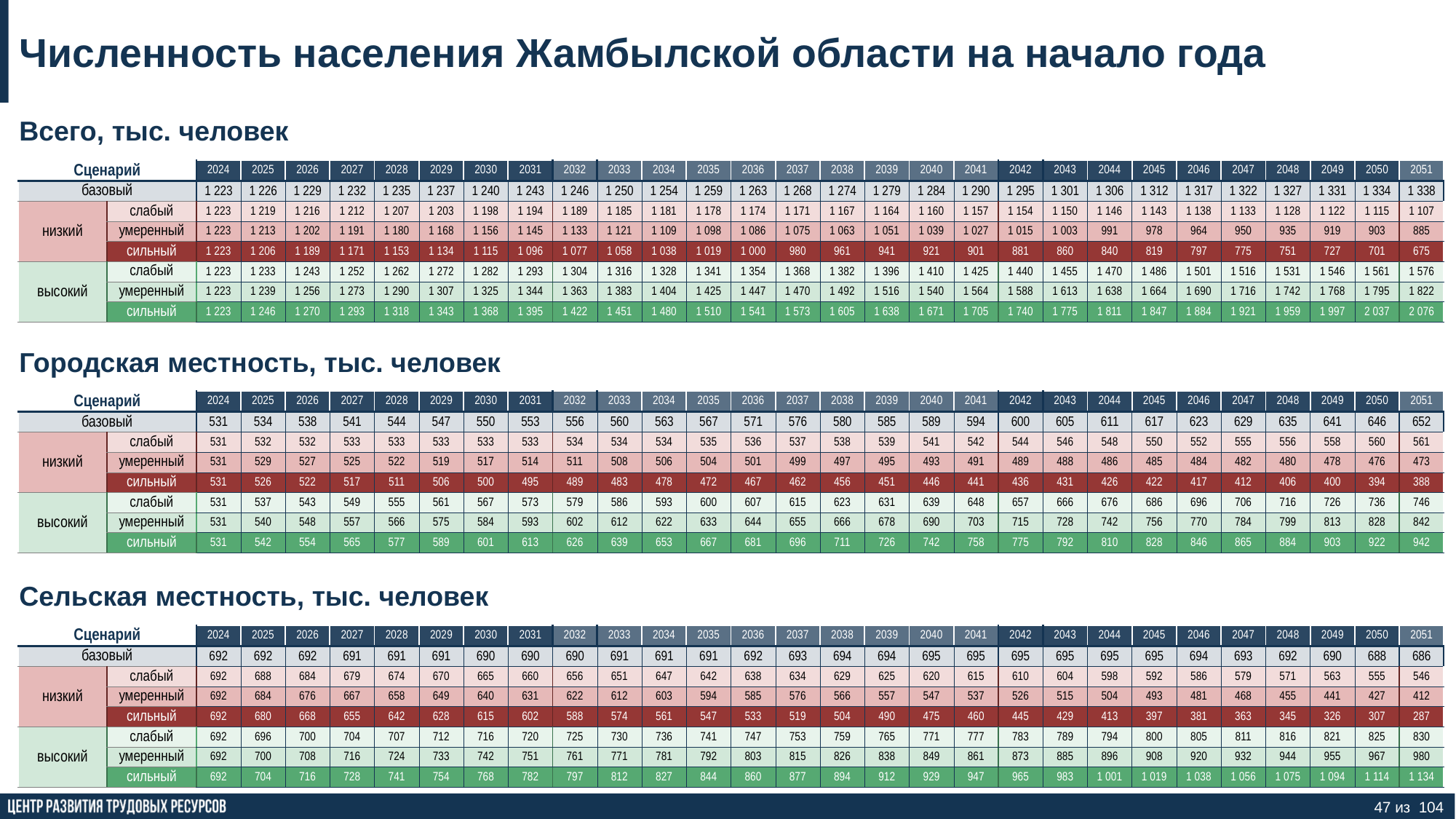

Численность населения Жамбылской области на начало года
Всего, тыс. человек
| Сценарий |  | 2024 | 2025 | 2026 | 2027 | 2028 | 2029 | 2030 | 2031 | 2032 | 2033 | 2034 | 2035 | 2036 | 2037 | 2038 | 2039 | 2040 | 2041 | 2042 | 2043 | 2044 | 2045 | 2046 | 2047 | 2048 | 2049 | 2050 | 2051 |
| --- | --- | --- | --- | --- | --- | --- | --- | --- | --- | --- | --- | --- | --- | --- | --- | --- | --- | --- | --- | --- | --- | --- | --- | --- | --- | --- | --- | --- | --- |
| базовый |  | 1 223 | 1 226 | 1 229 | 1 232 | 1 235 | 1 237 | 1 240 | 1 243 | 1 246 | 1 250 | 1 254 | 1 259 | 1 263 | 1 268 | 1 274 | 1 279 | 1 284 | 1 290 | 1 295 | 1 301 | 1 306 | 1 312 | 1 317 | 1 322 | 1 327 | 1 331 | 1 334 | 1 338 |
| низкий | слабый | 1 223 | 1 219 | 1 216 | 1 212 | 1 207 | 1 203 | 1 198 | 1 194 | 1 189 | 1 185 | 1 181 | 1 178 | 1 174 | 1 171 | 1 167 | 1 164 | 1 160 | 1 157 | 1 154 | 1 150 | 1 146 | 1 143 | 1 138 | 1 133 | 1 128 | 1 122 | 1 115 | 1 107 |
|  | умеренный | 1 223 | 1 213 | 1 202 | 1 191 | 1 180 | 1 168 | 1 156 | 1 145 | 1 133 | 1 121 | 1 109 | 1 098 | 1 086 | 1 075 | 1 063 | 1 051 | 1 039 | 1 027 | 1 015 | 1 003 | 991 | 978 | 964 | 950 | 935 | 919 | 903 | 885 |
|  | сильный | 1 223 | 1 206 | 1 189 | 1 171 | 1 153 | 1 134 | 1 115 | 1 096 | 1 077 | 1 058 | 1 038 | 1 019 | 1 000 | 980 | 961 | 941 | 921 | 901 | 881 | 860 | 840 | 819 | 797 | 775 | 751 | 727 | 701 | 675 |
| высокий | слабый | 1 223 | 1 233 | 1 243 | 1 252 | 1 262 | 1 272 | 1 282 | 1 293 | 1 304 | 1 316 | 1 328 | 1 341 | 1 354 | 1 368 | 1 382 | 1 396 | 1 410 | 1 425 | 1 440 | 1 455 | 1 470 | 1 486 | 1 501 | 1 516 | 1 531 | 1 546 | 1 561 | 1 576 |
|  | умеренный | 1 223 | 1 239 | 1 256 | 1 273 | 1 290 | 1 307 | 1 325 | 1 344 | 1 363 | 1 383 | 1 404 | 1 425 | 1 447 | 1 470 | 1 492 | 1 516 | 1 540 | 1 564 | 1 588 | 1 613 | 1 638 | 1 664 | 1 690 | 1 716 | 1 742 | 1 768 | 1 795 | 1 822 |
|  | сильный | 1 223 | 1 246 | 1 270 | 1 293 | 1 318 | 1 343 | 1 368 | 1 395 | 1 422 | 1 451 | 1 480 | 1 510 | 1 541 | 1 573 | 1 605 | 1 638 | 1 671 | 1 705 | 1 740 | 1 775 | 1 811 | 1 847 | 1 884 | 1 921 | 1 959 | 1 997 | 2 037 | 2 076 |
Городская местность, тыс. человек
| Сценарий |  | 2024 | 2025 | 2026 | 2027 | 2028 | 2029 | 2030 | 2031 | 2032 | 2033 | 2034 | 2035 | 2036 | 2037 | 2038 | 2039 | 2040 | 2041 | 2042 | 2043 | 2044 | 2045 | 2046 | 2047 | 2048 | 2049 | 2050 | 2051 |
| --- | --- | --- | --- | --- | --- | --- | --- | --- | --- | --- | --- | --- | --- | --- | --- | --- | --- | --- | --- | --- | --- | --- | --- | --- | --- | --- | --- | --- | --- |
| базовый |  | 531 | 534 | 538 | 541 | 544 | 547 | 550 | 553 | 556 | 560 | 563 | 567 | 571 | 576 | 580 | 585 | 589 | 594 | 600 | 605 | 611 | 617 | 623 | 629 | 635 | 641 | 646 | 652 |
| низкий | слабый | 531 | 532 | 532 | 533 | 533 | 533 | 533 | 533 | 534 | 534 | 534 | 535 | 536 | 537 | 538 | 539 | 541 | 542 | 544 | 546 | 548 | 550 | 552 | 555 | 556 | 558 | 560 | 561 |
|  | умеренный | 531 | 529 | 527 | 525 | 522 | 519 | 517 | 514 | 511 | 508 | 506 | 504 | 501 | 499 | 497 | 495 | 493 | 491 | 489 | 488 | 486 | 485 | 484 | 482 | 480 | 478 | 476 | 473 |
|  | сильный | 531 | 526 | 522 | 517 | 511 | 506 | 500 | 495 | 489 | 483 | 478 | 472 | 467 | 462 | 456 | 451 | 446 | 441 | 436 | 431 | 426 | 422 | 417 | 412 | 406 | 400 | 394 | 388 |
| высокий | слабый | 531 | 537 | 543 | 549 | 555 | 561 | 567 | 573 | 579 | 586 | 593 | 600 | 607 | 615 | 623 | 631 | 639 | 648 | 657 | 666 | 676 | 686 | 696 | 706 | 716 | 726 | 736 | 746 |
|  | умеренный | 531 | 540 | 548 | 557 | 566 | 575 | 584 | 593 | 602 | 612 | 622 | 633 | 644 | 655 | 666 | 678 | 690 | 703 | 715 | 728 | 742 | 756 | 770 | 784 | 799 | 813 | 828 | 842 |
|  | сильный | 531 | 542 | 554 | 565 | 577 | 589 | 601 | 613 | 626 | 639 | 653 | 667 | 681 | 696 | 711 | 726 | 742 | 758 | 775 | 792 | 810 | 828 | 846 | 865 | 884 | 903 | 922 | 942 |
Сельская местность, тыс. человек
| Сценарий |  | 2024 | 2025 | 2026 | 2027 | 2028 | 2029 | 2030 | 2031 | 2032 | 2033 | 2034 | 2035 | 2036 | 2037 | 2038 | 2039 | 2040 | 2041 | 2042 | 2043 | 2044 | 2045 | 2046 | 2047 | 2048 | 2049 | 2050 | 2051 |
| --- | --- | --- | --- | --- | --- | --- | --- | --- | --- | --- | --- | --- | --- | --- | --- | --- | --- | --- | --- | --- | --- | --- | --- | --- | --- | --- | --- | --- | --- |
| базовый |  | 692 | 692 | 692 | 691 | 691 | 691 | 690 | 690 | 690 | 691 | 691 | 691 | 692 | 693 | 694 | 694 | 695 | 695 | 695 | 695 | 695 | 695 | 694 | 693 | 692 | 690 | 688 | 686 |
| низкий | слабый | 692 | 688 | 684 | 679 | 674 | 670 | 665 | 660 | 656 | 651 | 647 | 642 | 638 | 634 | 629 | 625 | 620 | 615 | 610 | 604 | 598 | 592 | 586 | 579 | 571 | 563 | 555 | 546 |
|  | умеренный | 692 | 684 | 676 | 667 | 658 | 649 | 640 | 631 | 622 | 612 | 603 | 594 | 585 | 576 | 566 | 557 | 547 | 537 | 526 | 515 | 504 | 493 | 481 | 468 | 455 | 441 | 427 | 412 |
|  | сильный | 692 | 680 | 668 | 655 | 642 | 628 | 615 | 602 | 588 | 574 | 561 | 547 | 533 | 519 | 504 | 490 | 475 | 460 | 445 | 429 | 413 | 397 | 381 | 363 | 345 | 326 | 307 | 287 |
| высокий | слабый | 692 | 696 | 700 | 704 | 707 | 712 | 716 | 720 | 725 | 730 | 736 | 741 | 747 | 753 | 759 | 765 | 771 | 777 | 783 | 789 | 794 | 800 | 805 | 811 | 816 | 821 | 825 | 830 |
|  | умеренный | 692 | 700 | 708 | 716 | 724 | 733 | 742 | 751 | 761 | 771 | 781 | 792 | 803 | 815 | 826 | 838 | 849 | 861 | 873 | 885 | 896 | 908 | 920 | 932 | 944 | 955 | 967 | 980 |
|  | сильный | 692 | 704 | 716 | 728 | 741 | 754 | 768 | 782 | 797 | 812 | 827 | 844 | 860 | 877 | 894 | 912 | 929 | 947 | 965 | 983 | 1 001 | 1 019 | 1 038 | 1 056 | 1 075 | 1 094 | 1 114 | 1 134 |
47 из  104